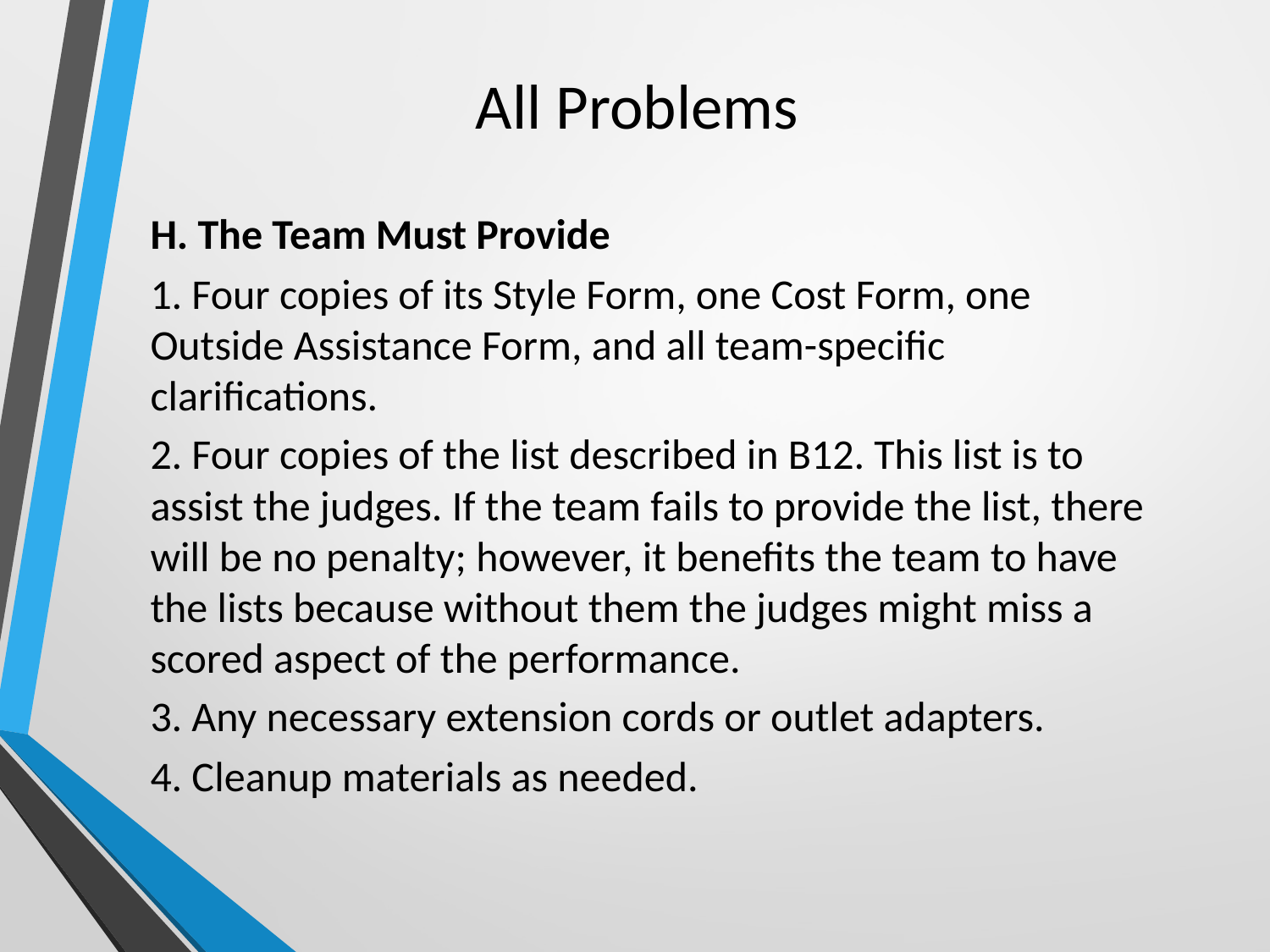

# All Problems
H. The Team Must Provide
1. Four copies of its Style Form, one Cost Form, one Outside Assistance Form, and all team-specific clarifications.
2. Four copies of the list described in B12. This list is to assist the judges. If the team fails to provide the list, there will be no penalty; however, it benefits the team to have the lists because without them the judges might miss a scored aspect of the performance.
3. Any necessary extension cords or outlet adapters.
4. Cleanup materials as needed.